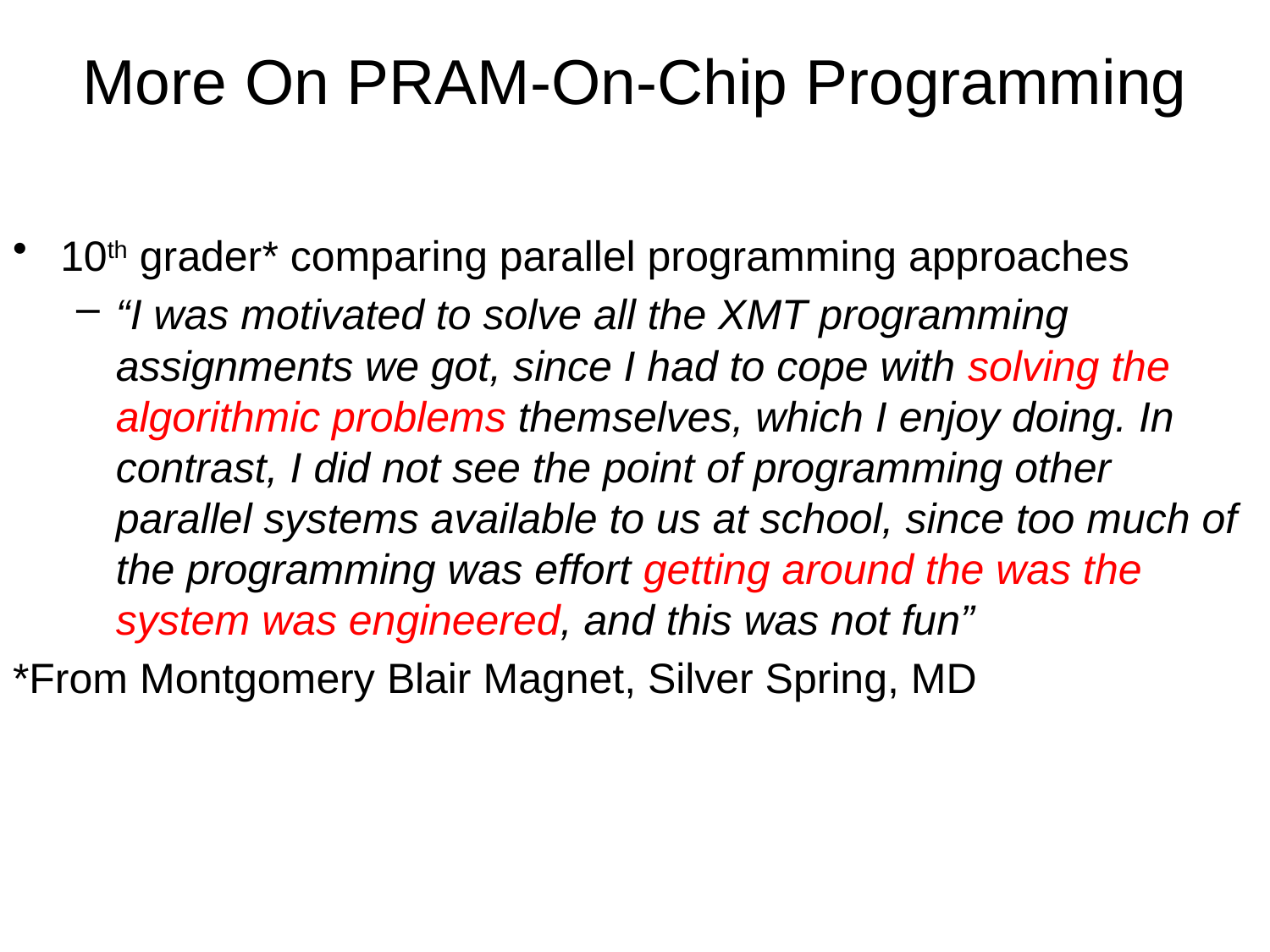

# More On PRAM-On-Chip Programming
10th grader* comparing parallel programming approaches
“I was motivated to solve all the XMT programming assignments we got, since I had to cope with solving the algorithmic problems themselves, which I enjoy doing. In contrast, I did not see the point of programming other parallel systems available to us at school, since too much of the programming was effort getting around the was the system was engineered, and this was not fun”
*From Montgomery Blair Magnet, Silver Spring, MD